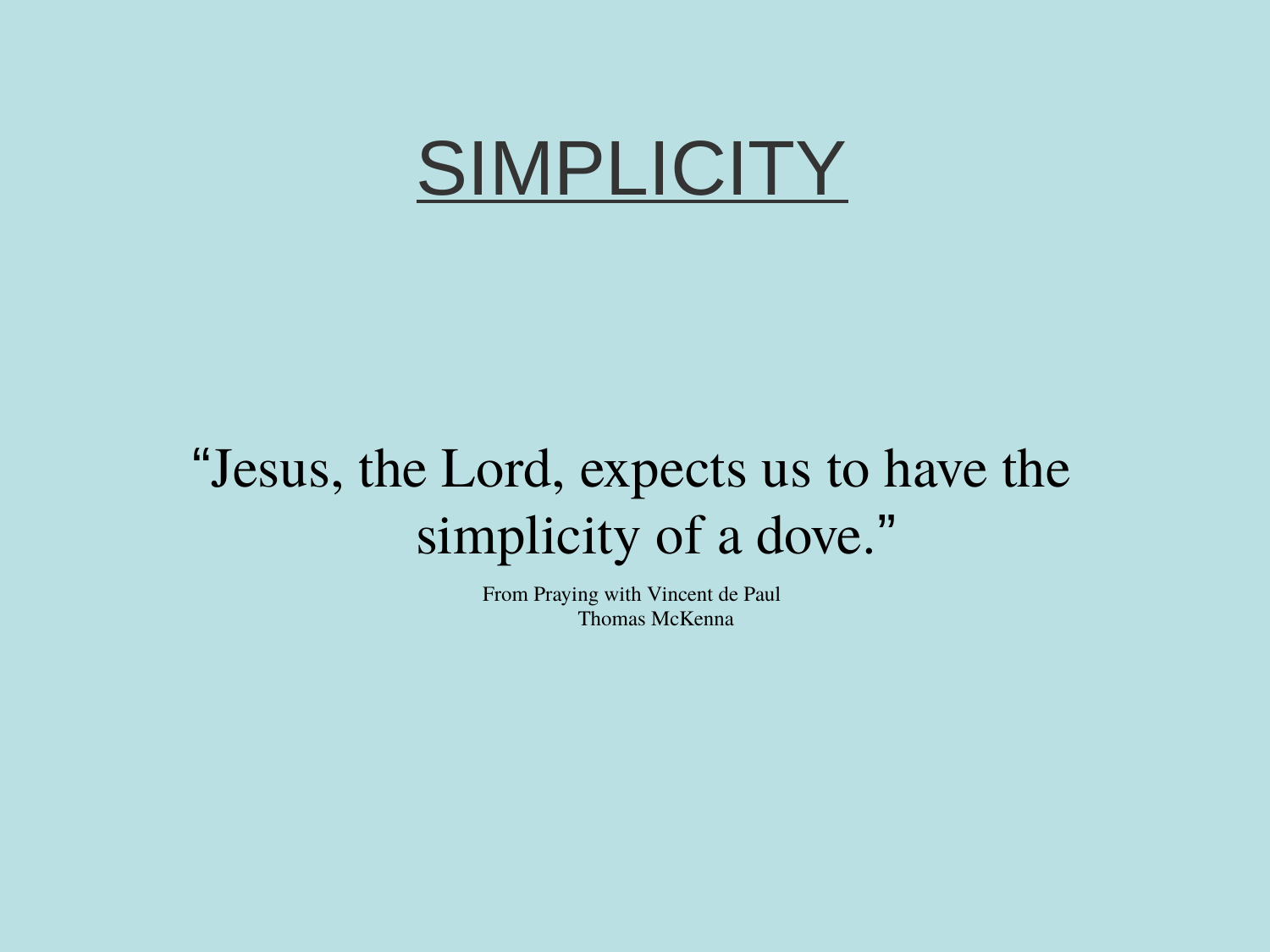

# SIMPLICITY
“Jesus, the Lord, expects us to have the simplicity of a dove.”
From Praying with Vincent de Paul
Thomas McKenna